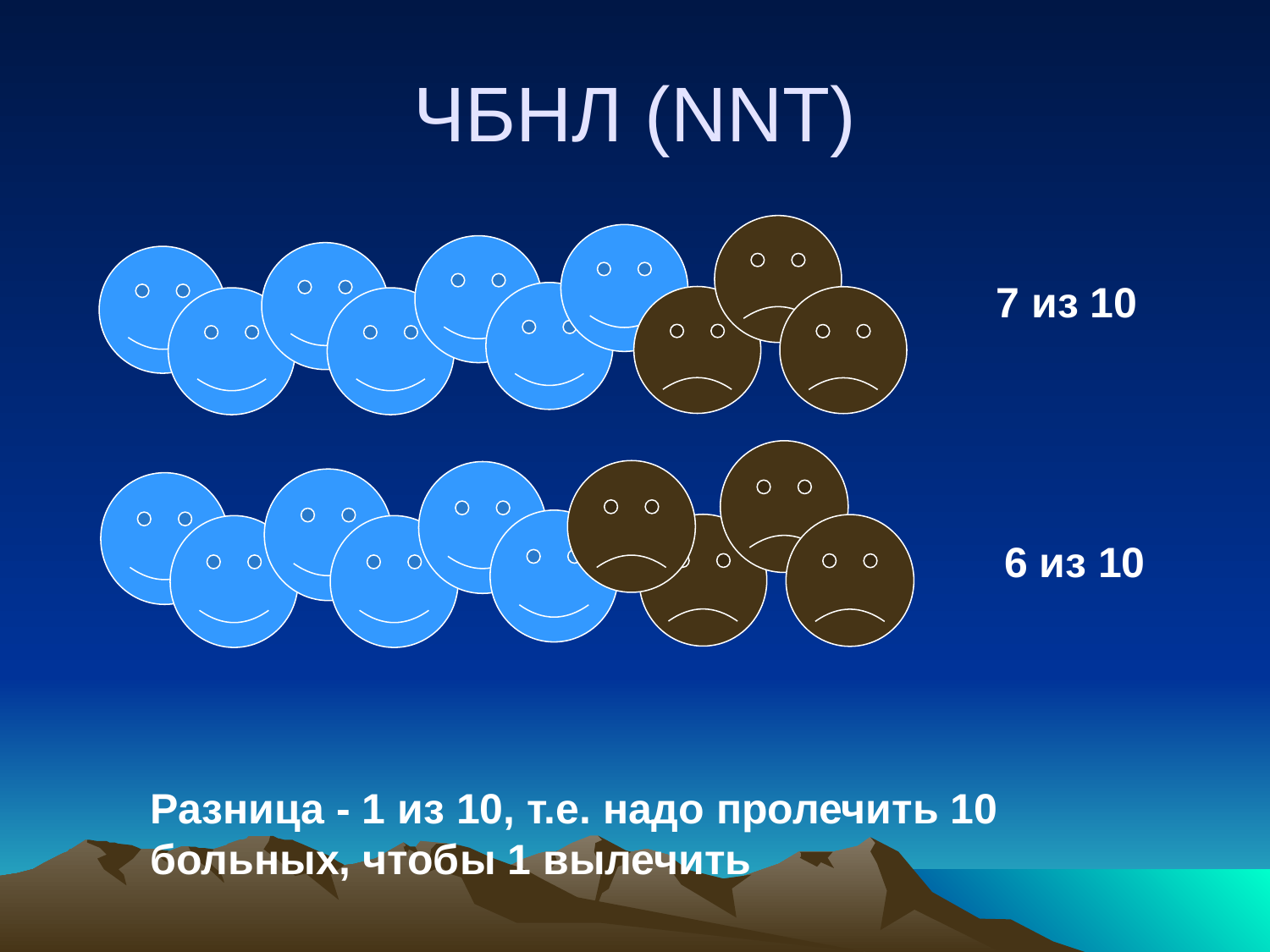

# ЧБНЛ (NNT)

7 из 10

6 из 10
Разница - 1 из 10, т.е. надо пролечить 10 больных, чтобы 1 вылечить